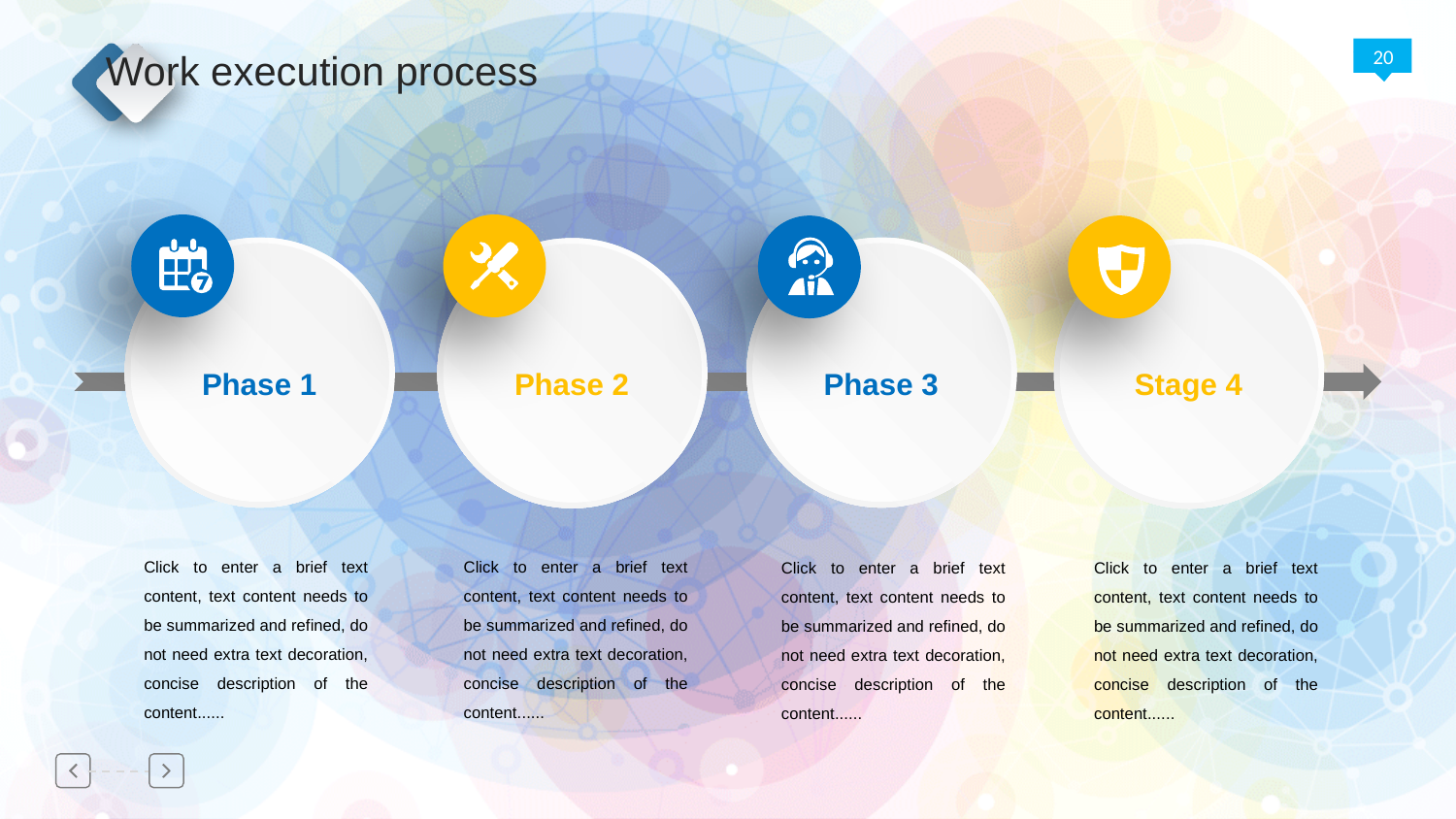

Work execution process

Phase 1

Phase 3

Phase 2

Stage 4

Click to enter a brief text content, text content needs to be summarized and refined, do not need extra text decoration, concise description of the content......
Click to enter a brief text content, text content needs to be summarized and refined, do not need extra text decoration, concise description of the content......
Click to enter a brief text content, text content needs to be summarized and refined, do not need extra text decoration, concise description of the content......
Click to enter a brief text content, text content needs to be summarized and refined, do not need extra text decoration, concise description of the content......
Delayer